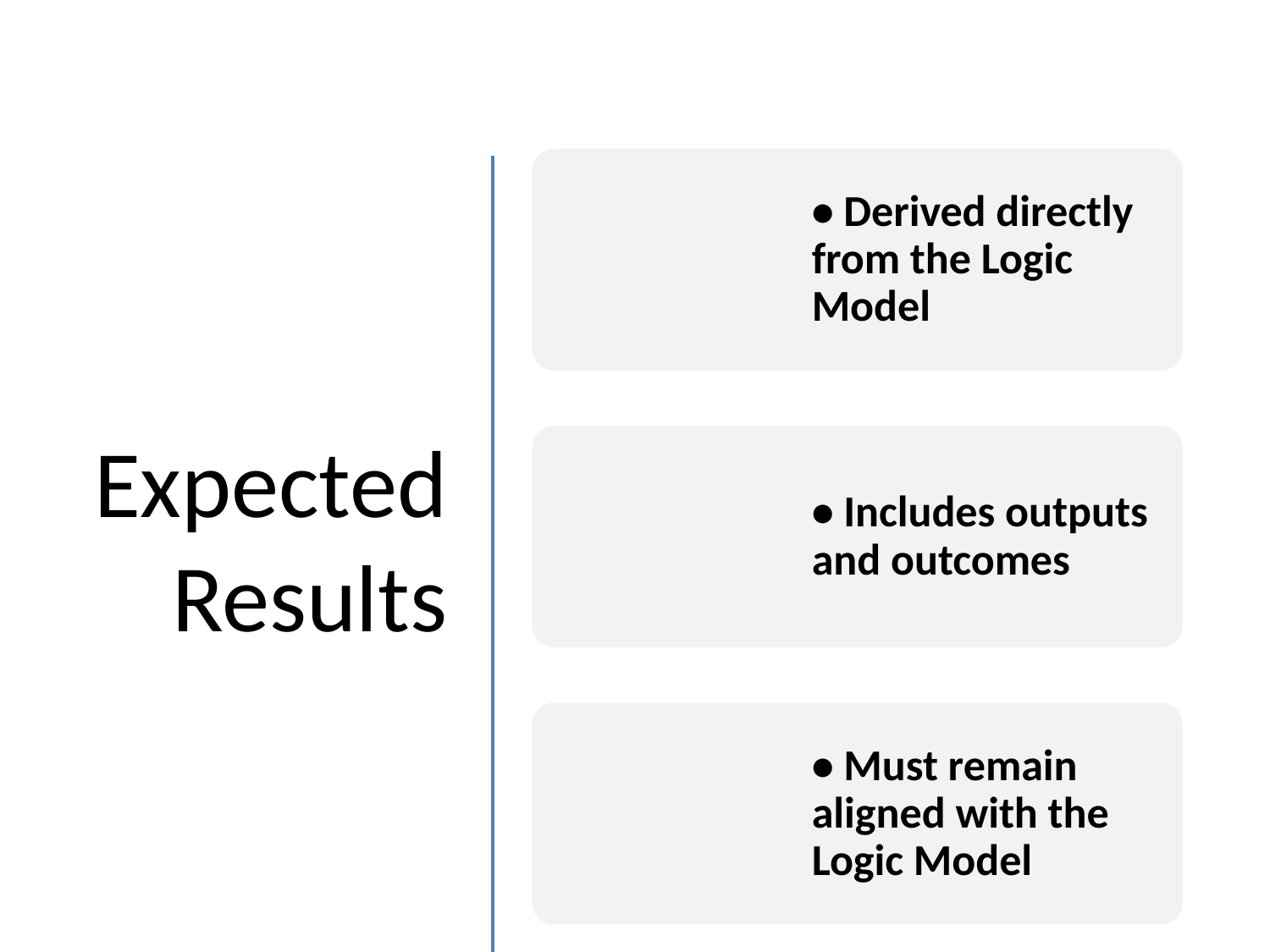

# Expected Results
• Derived directly from the Logic Model
• Includes outputs and outcomes
• Must remain aligned with the Logic Model